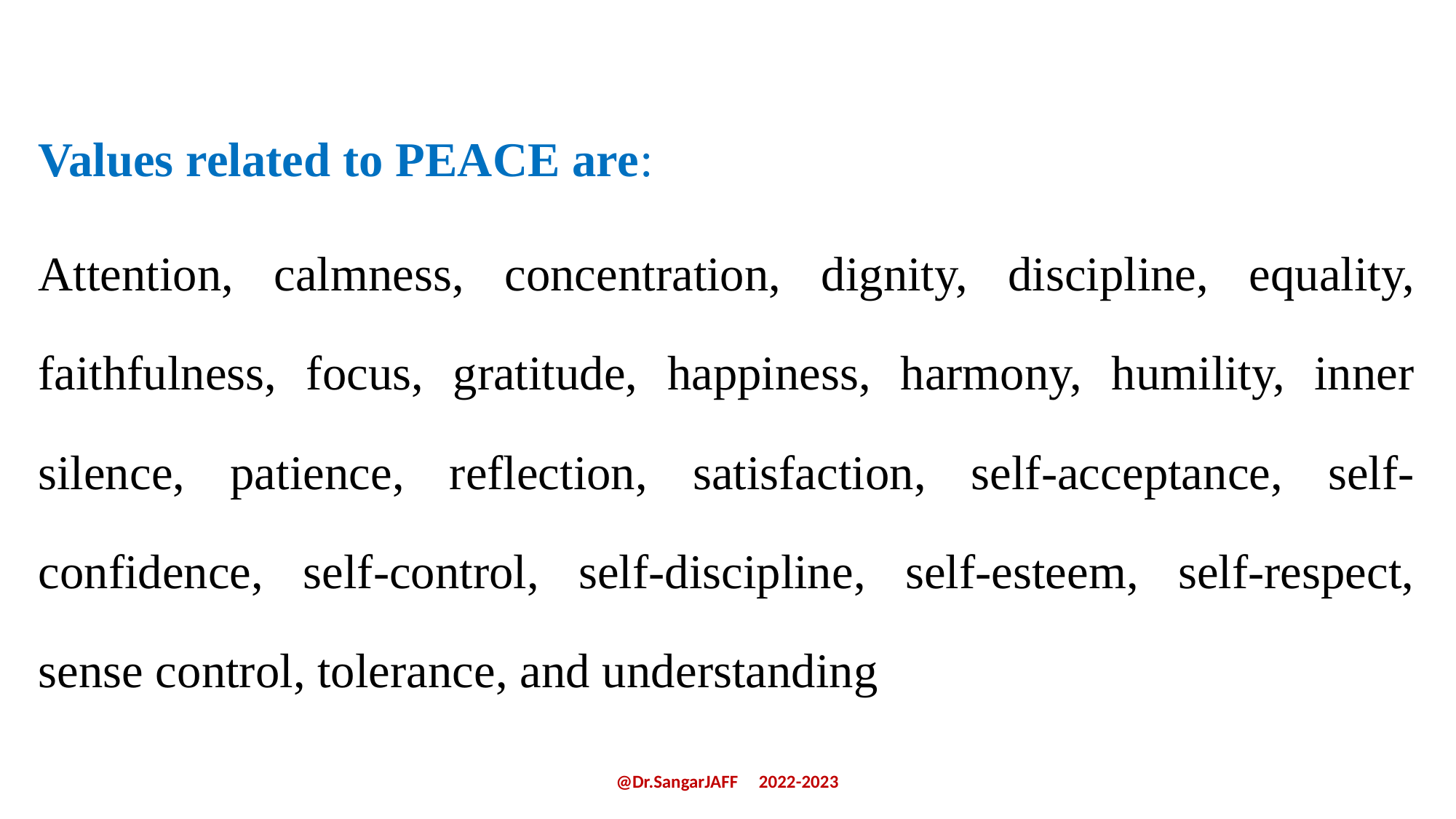

Values related to PEACE are:
Attention, calmness, concentration, dignity, discipline, equality, faithfulness, focus, gratitude, happiness, harmony, humility, inner silence, patience, reflection, satisfaction, self-acceptance, self-confidence, self-control, self-discipline, self-esteem, self-respect, sense control, tolerance, and understanding
@Dr.SangarJAFF     2022-2023
17